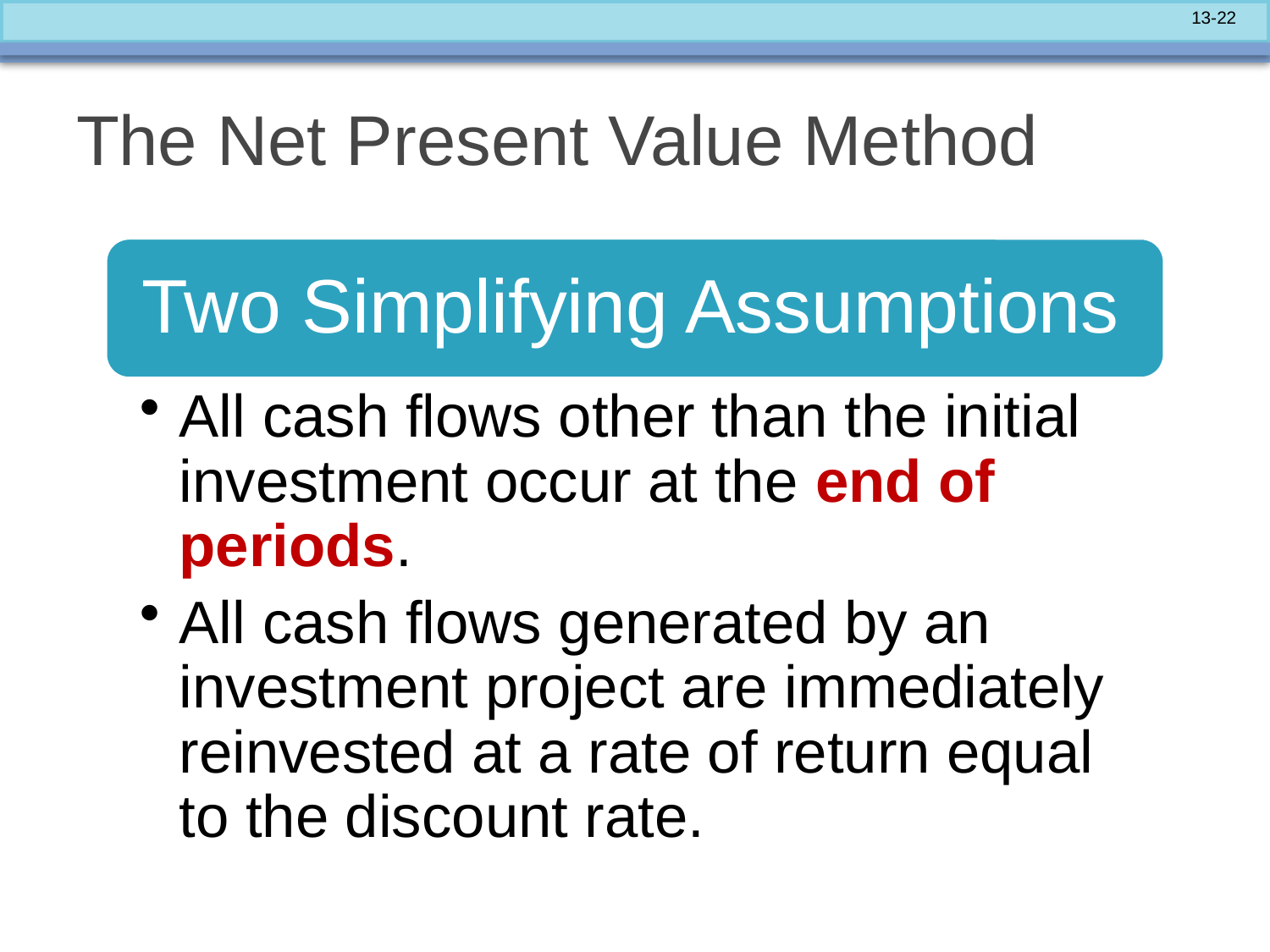

# The Net Present Value Method
Two Simplifying Assumptions
All cash flows other than the initial investment occur at the end of periods.
All cash flows generated by an investment project are immediately reinvested at a rate of return equal to the discount rate.